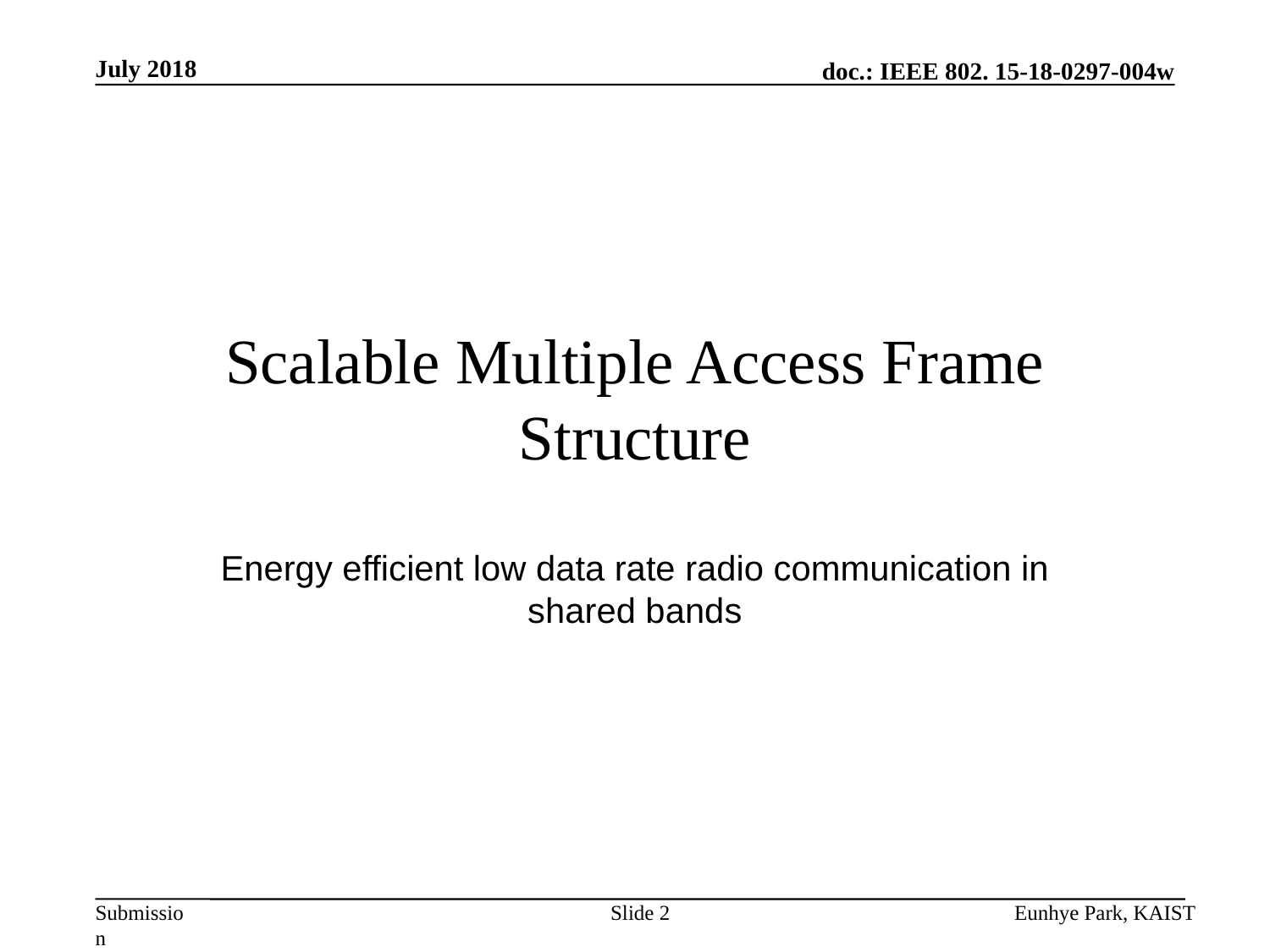

July 2018
# Scalable Multiple Access Frame Structure
Energy efficient low data rate radio communication in shared bands
Slide 2
Eunhye Park, KAIST